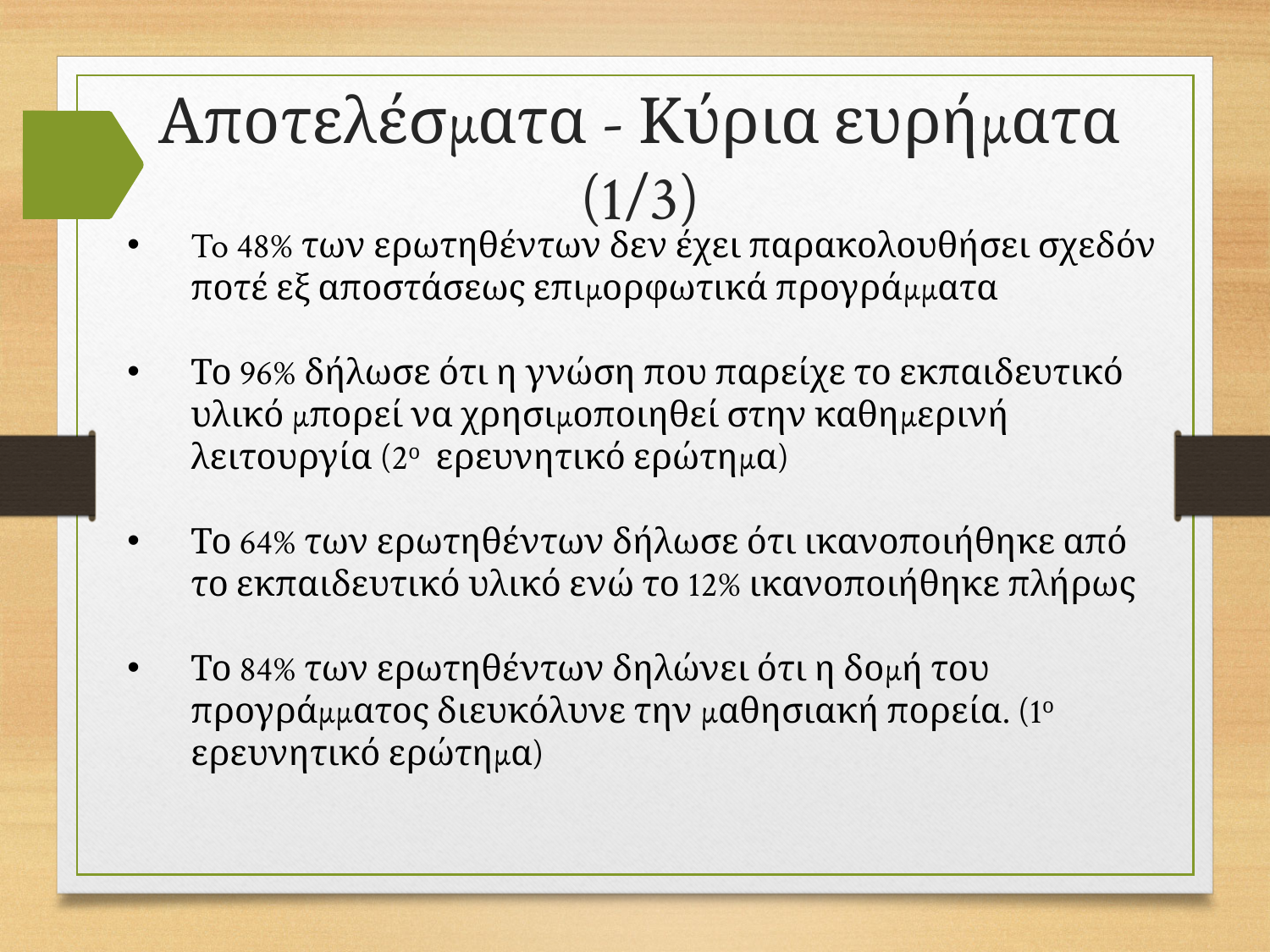

Αποτελέσματα - Κύρια ευρήματα (1/3)
To 48% των ερωτηθέντων δεν έχει παρακολουθήσει σχεδόν ποτέ εξ αποστάσεως επιμορφωτικά προγράμματα

Το 96% δήλωσε ότι η γνώση που παρείχε το εκπαιδευτικό υλικό μπορεί να χρησιμοποιηθεί στην καθημερινή λειτουργία (2ο  ερευνητικό ερώτημα)

Το 64% των ερωτηθέντων δήλωσε ότι ικανοποιήθηκε από το εκπαιδευτικό υλικό ενώ το 12% ικανοποιήθηκε πλήρως

Το 84% των ερωτηθέντων δηλώνει ότι η δομή του προγράμματος διευκόλυνε την μαθησιακή πορεία. (1ο ερευνητικό ερώτημα)